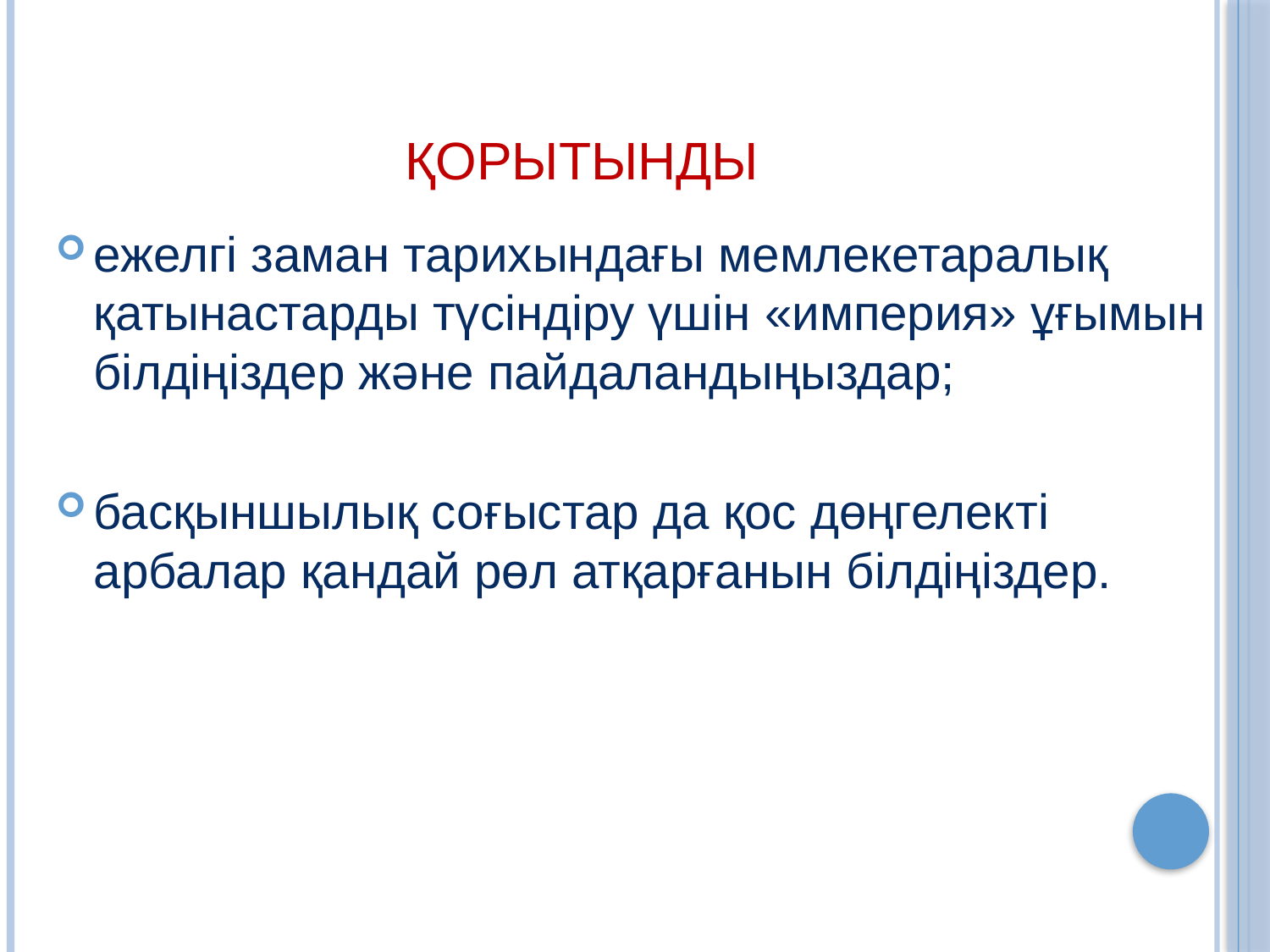

# Қорытынды
ежелгі заман тарихындағы мемлекетаралық қатынастарды түсіндіру үшін «империя» ұғымын білдіңіздер және пайдаландыңыздар;

басқыншылық соғыстар да қос дөңгелекті арбалар қандай рөл атқарғанын білдіңіздер.